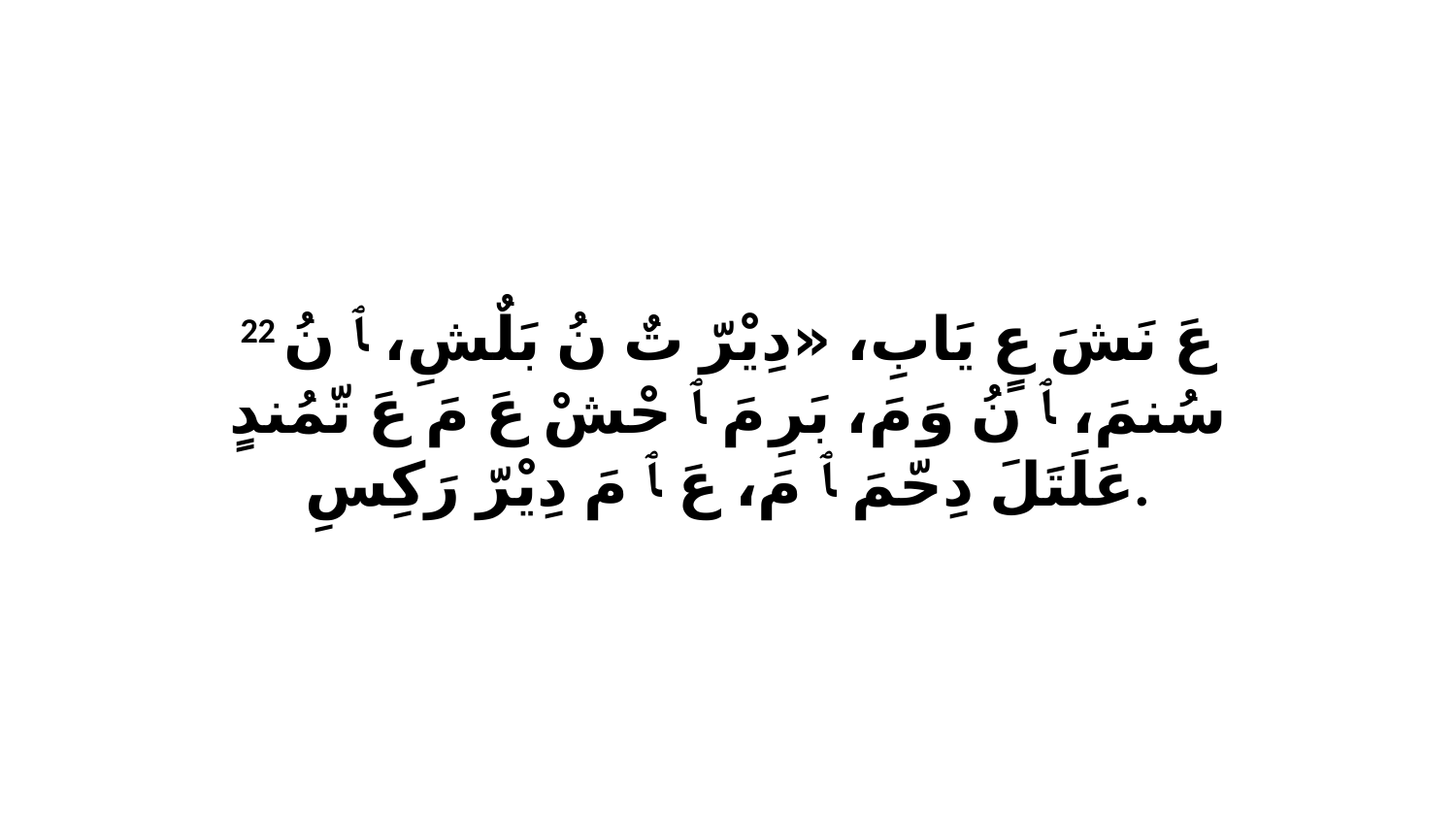

22 عَ نَشَ عٍ يَابِ، «دِيْرّ تٌ نُ بَلٌشِ، ﭑ نُ سُنمَ، ﭑ نُ وَ مَ، بَرِ مَ ﭑ حْشْ عَ مَ عَ تّمُندٍ عَلَتَلَ دِحّمَ ﭑ مَ، عَ ﭑ مَ دِيْرّ رَكِسِ.